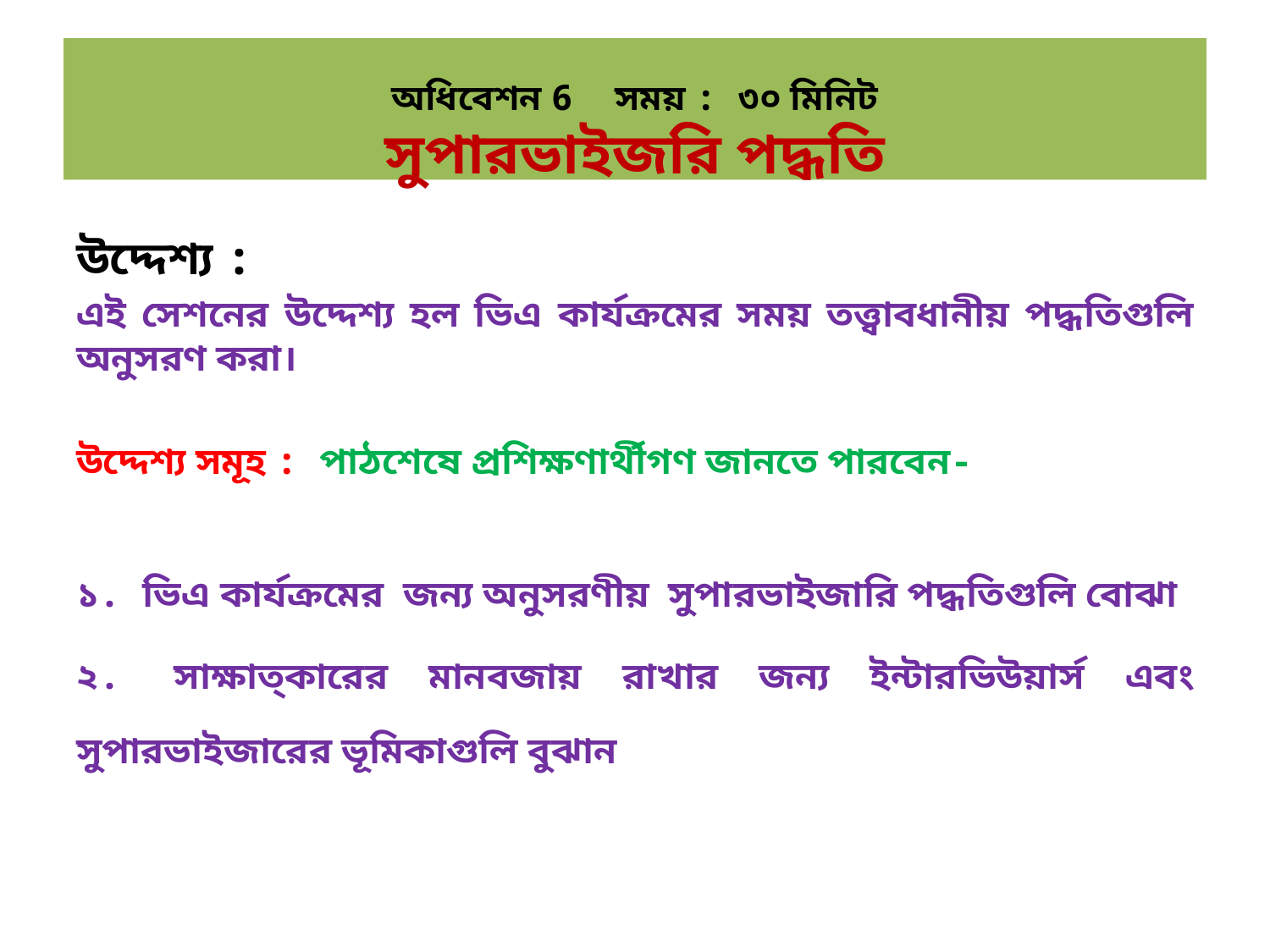

# অধিবেশন 6  সময় : ৩০ মিনিট সুপারভাইজরি পদ্ধতি
উদ্দেশ্য :
এই সেশনের উদ্দেশ্য হল ভিএ কার্যক্রমের সময় তত্ত্বাবধানীয় পদ্ধতিগুলি অনুসরণ করা।

উদ্দেশ্য সমূহ : পাঠশেষে প্রশিক্ষণার্থীগণ জানতে পারবেন-

১. ভিএ কার্যক্রমের  জন্য অনুসরণীয়  সুপারভাইজারি পদ্ধতিগুলি বোঝা
২. সাক্ষাত্কারের মানবজায় রাখার জন্য ইন্টারভিউয়ার্স এবং সুপারভাইজারের ভূমিকাগুলি বুঝান